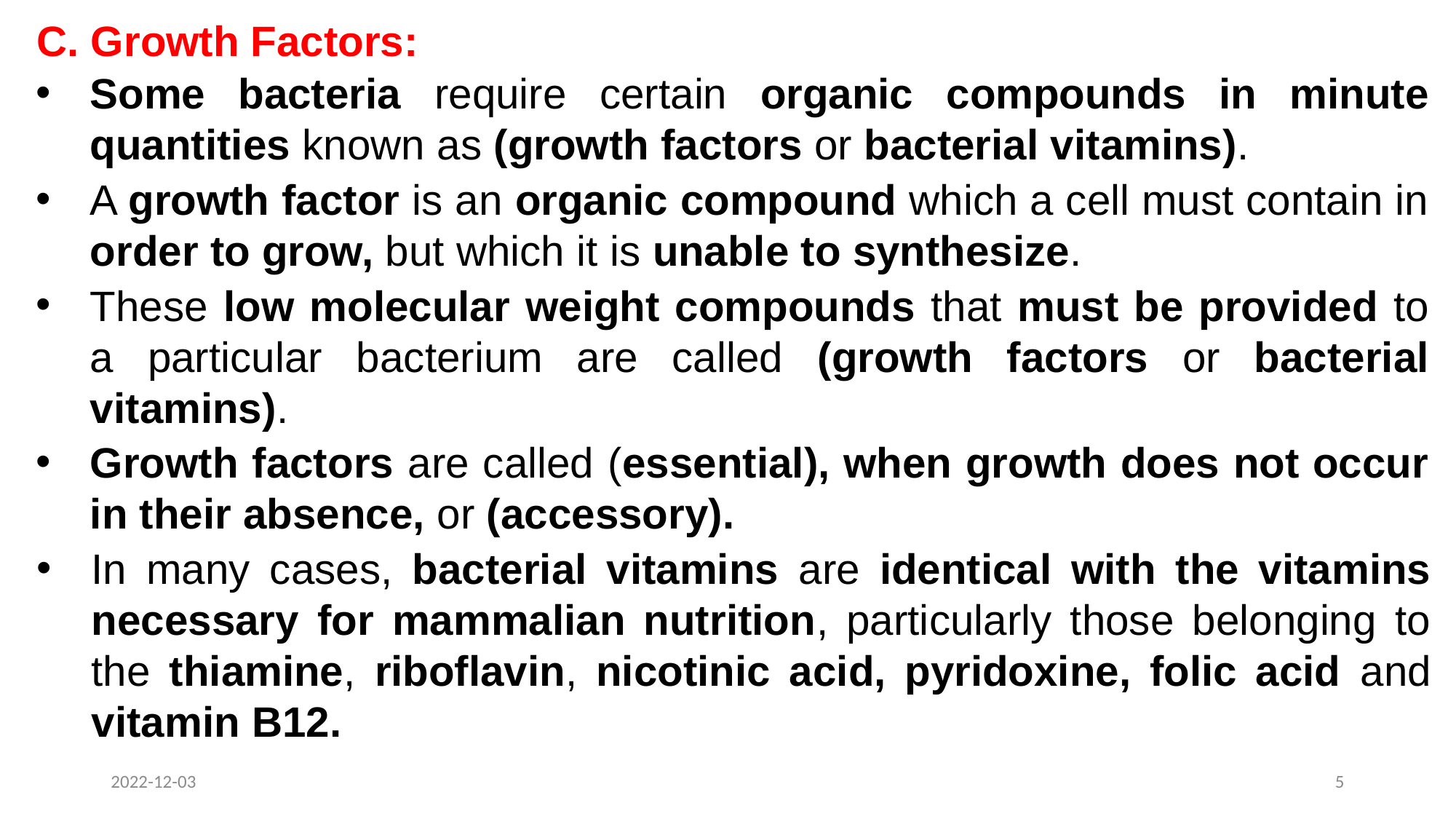

C. Growth Factors:
Some bacteria require certain organic compounds in minute quantities known as (growth factors or bacterial vitamins).
A growth factor is an organic compound which a cell must contain in order to grow, but which it is unable to synthesize.
These low molecular weight compounds that must be provided to a particular bacterium are called (growth factors or bacterial vitamins).
Growth factors are called (essential), when growth does not occur in their absence, or (accessory).
In many cases, bacterial vitamins are identical with the vitamins necessary for mammalian nutrition, particularly those belonging to the thiamine, riboflavin, nicotinic acid, pyridoxine, folic acid and vitamin B12.

2022-12-03
5